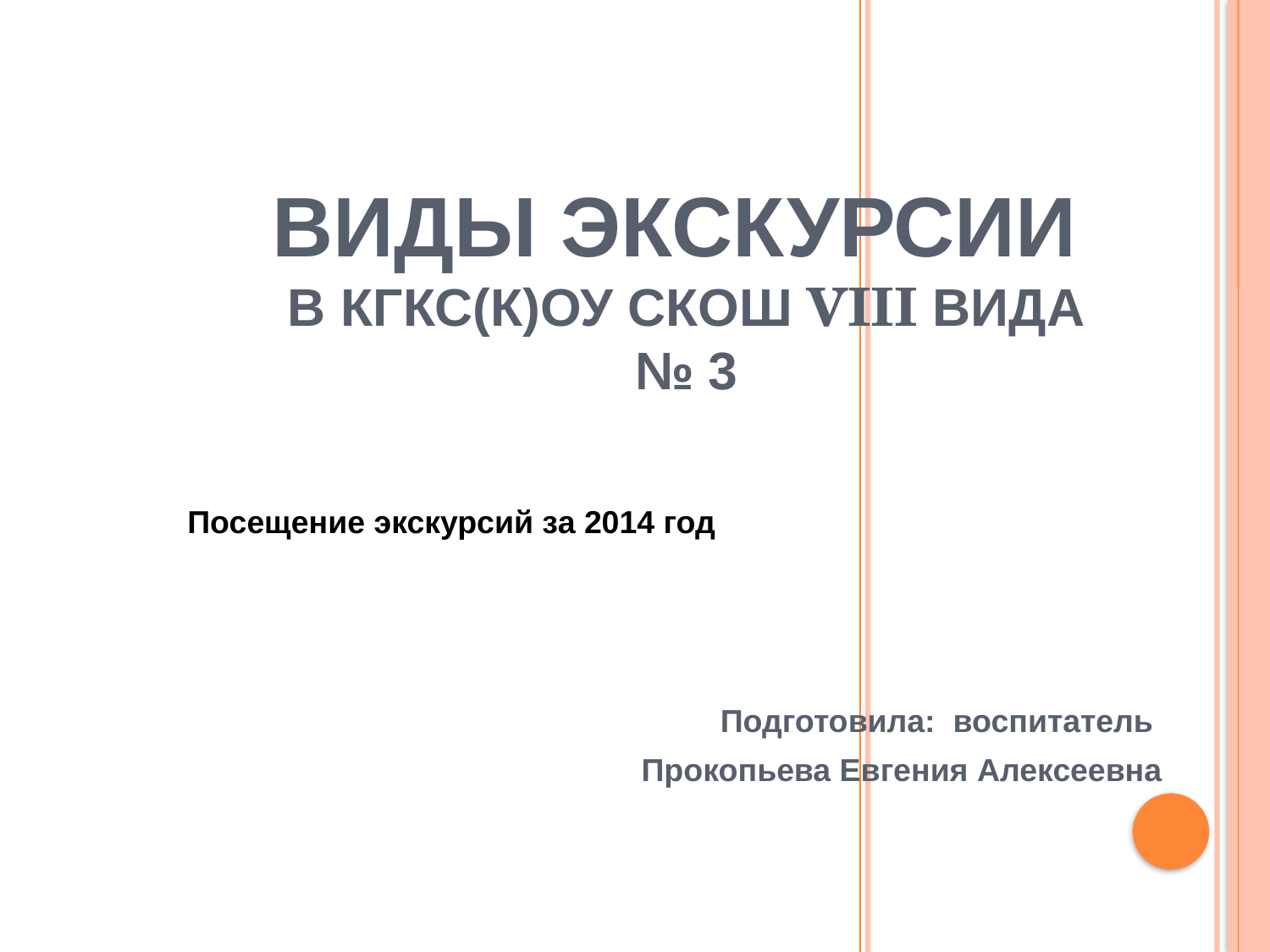

Виды экскурсии
в КГКС(К)ОУ СКОШ VIII вида № 3
Посещение экскурсий за 2014 год
Подготовила:  воспитатель
Прокопьева Евгения Алексеевна